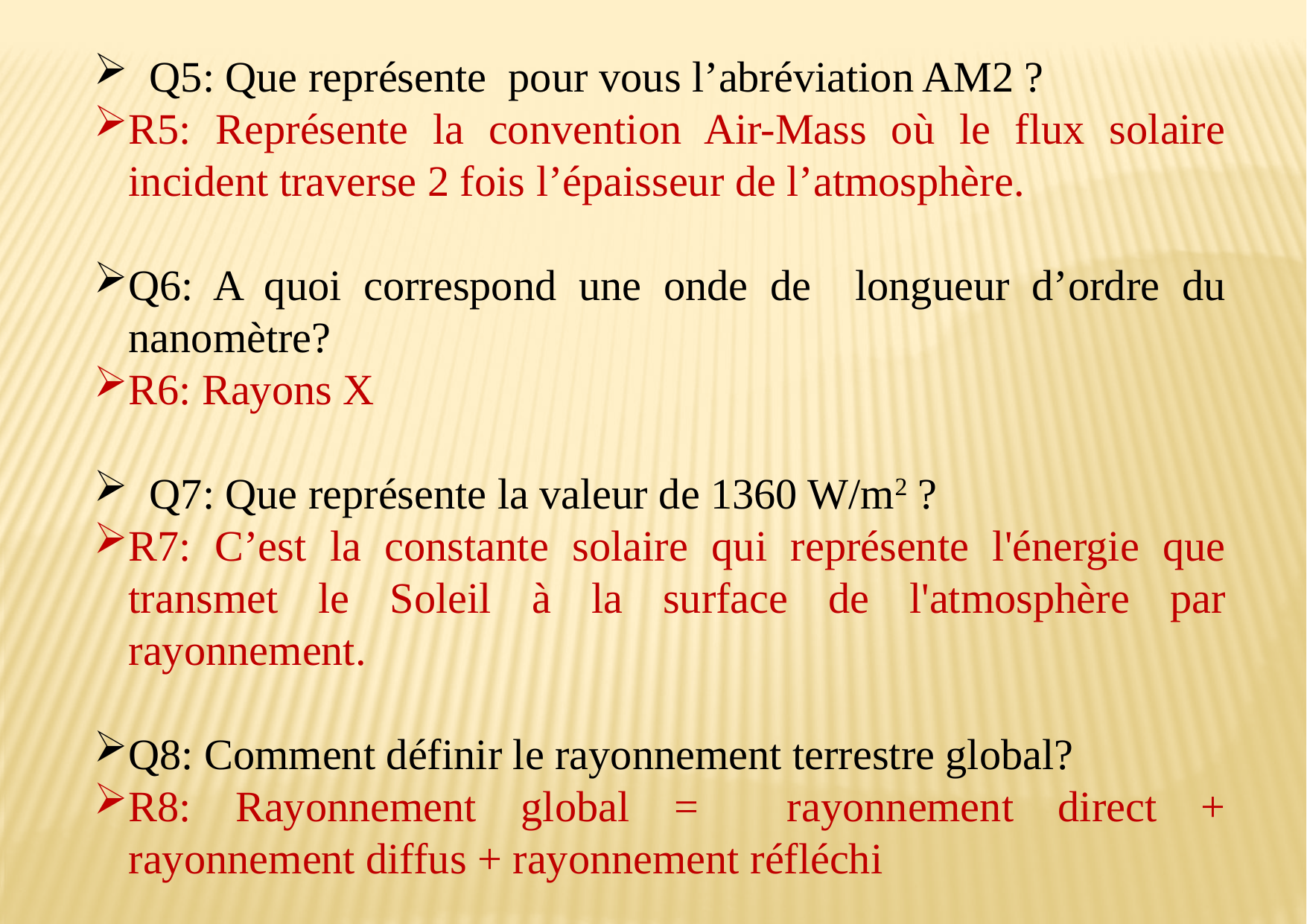

Q5: Que représente  pour vous l’abréviation AM2 ?
R5: Représente la convention Air-Mass où le flux solaire incident traverse 2 fois l’épaisseur de l’atmosphère.

Q6: A quoi correspond une onde de  longueur d’ordre du nanomètre?
R6: Rayons X

Q7: Que représente la valeur de 1360 W/m2 ?
R7: C’est la constante solaire qui représente l'énergie que transmet le Soleil à la surface de l'atmosphère par rayonnement.

Q8: Comment définir le rayonnement terrestre global?
R8: Rayonnement global =  rayonnement direct + rayonnement diffus + rayonnement réfléchi